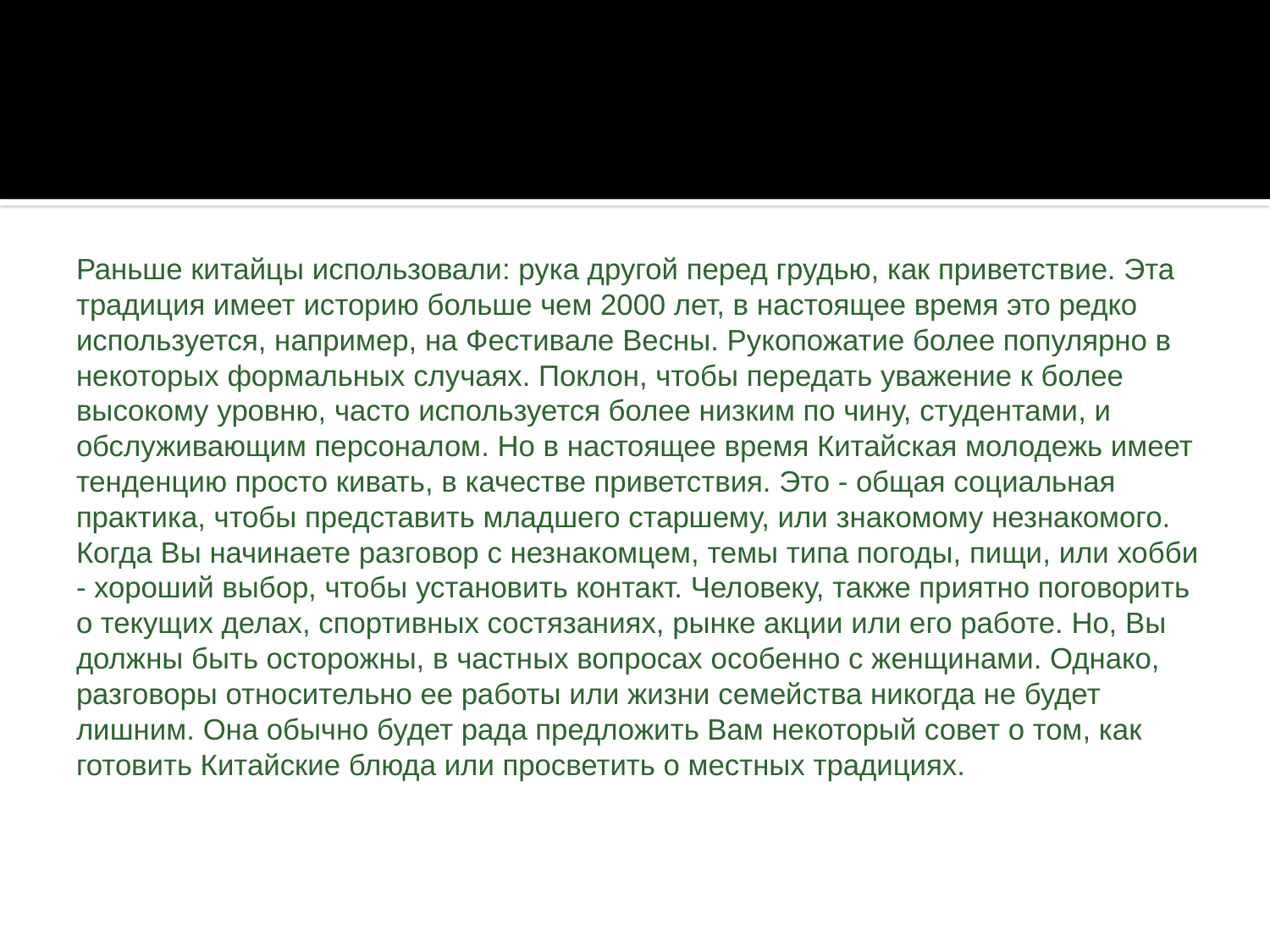

# Раньше китайцы использовали: рука другой перед грудью, как приветствие. Эта традиция имеет историю больше чем 2000 лет, в настоящее время это редко используется, например, на Фестивале Весны. Рукопожатие более популярно в некоторых формальных случаях. Поклон, чтобы передать уважение к более высокому уровню, часто используется более низким по чину, студентами, и обслуживающим персоналом. Но в настоящее время Китайская молодежь имеет тенденцию просто кивать, в качестве приветствия. Это - общая социальная практика, чтобы представить младшего старшему, или знакомому незнакомого. Когда Вы начинаете разговор с незнакомцем, темы типа погоды, пищи, или хобби - хороший выбор, чтобы установить контакт. Человеку, также приятно поговорить о текущих делах, спортивных состязаниях, рынке акции или его работе. Но, Вы должны быть осторожны, в частных вопросах особенно с женщинами. Однако, разговоры относительно ее работы или жизни семейства никогда не будет лишним. Она обычно будет рада предложить Вам некоторый совет о том, как готовить Китайские блюда или просветить о местных традициях.